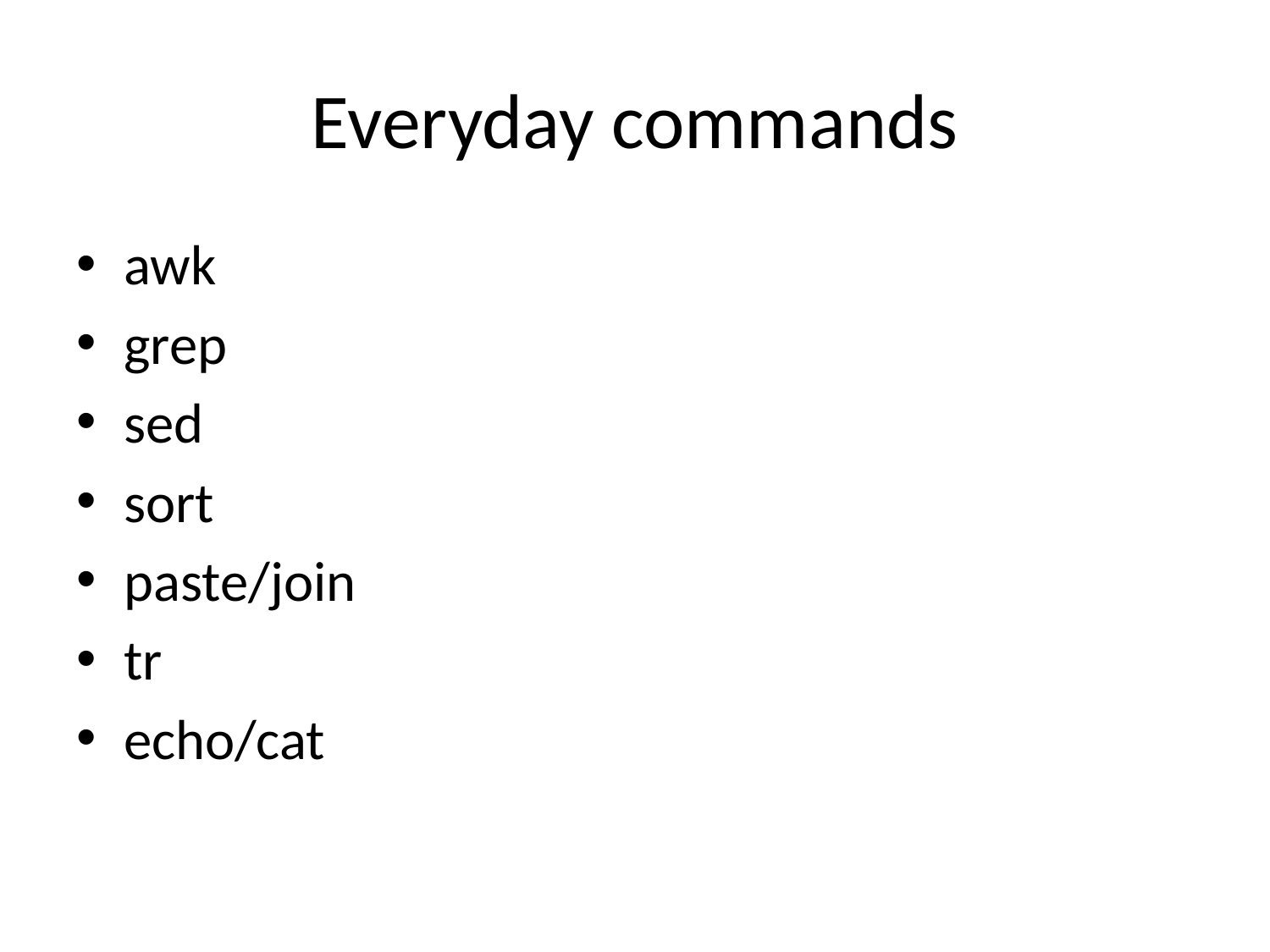

# Everyday commands
awk
grep
sed
sort
paste/join
tr
echo/cat